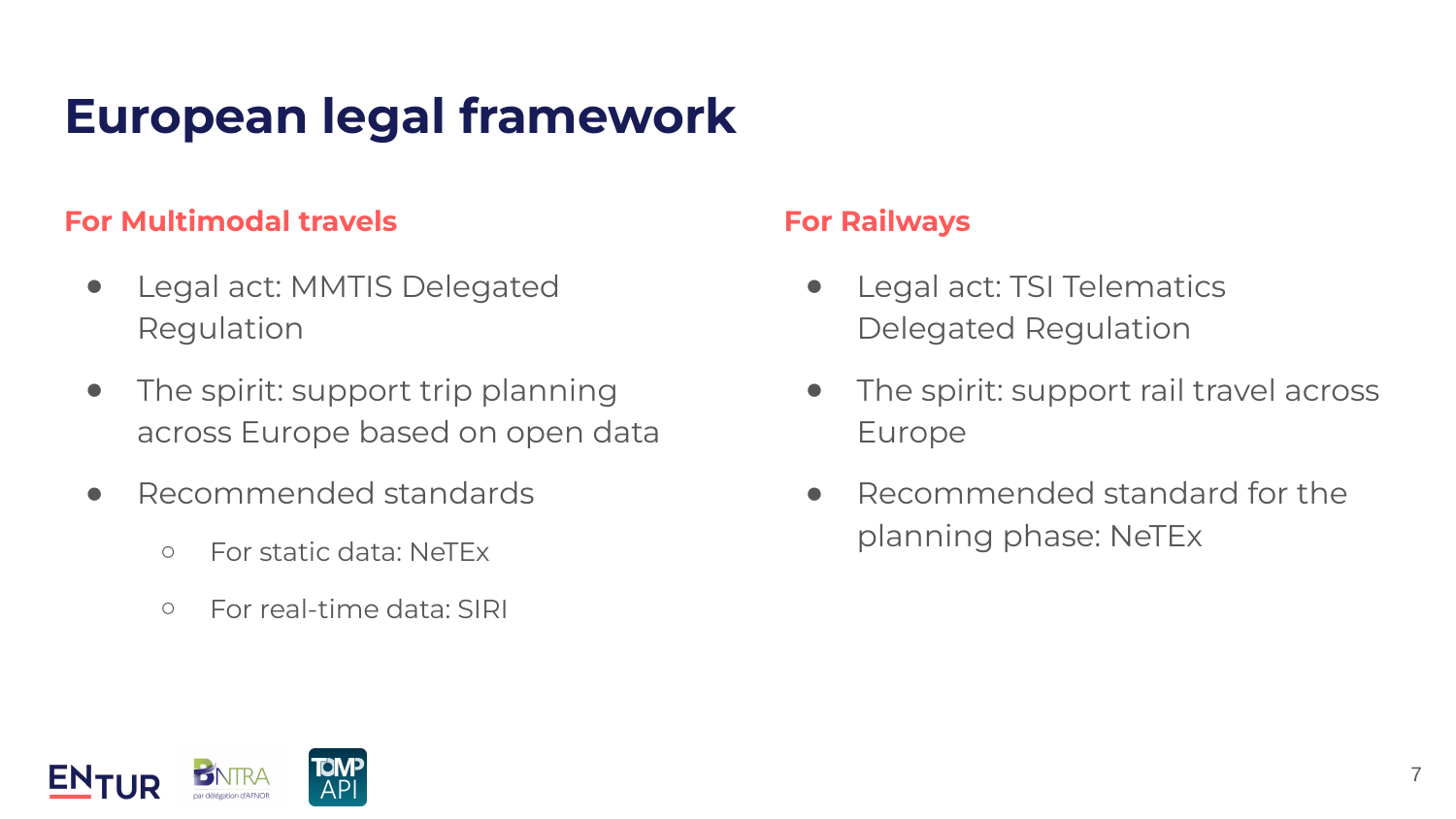

# European legal framework
For Multimodal travels
Legal act: MMTIS Delegated Regulation
The spirit: support trip planning across Europe based on open data
Recommended standards
For static data: NeTEx
For real-time data: SIRI
For Railways
Legal act: TSI Telematics Delegated Regulation
The spirit: support rail travel across Europe
Recommended standard for the planning phase: NeTEx

7